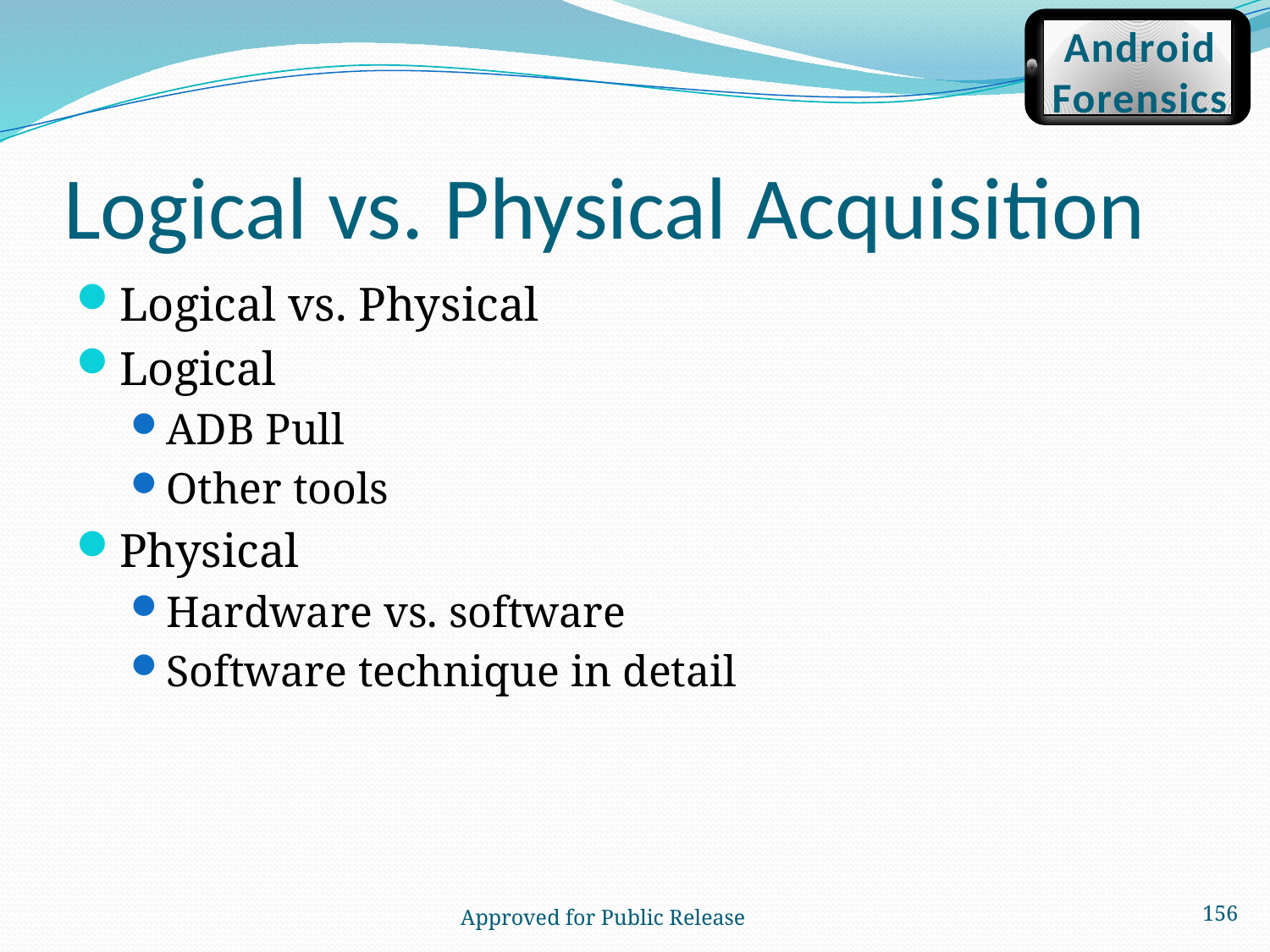

Android
Forensics

# Logical vs. Physical Acquisition
Logical vs. Physical
Logical
ADB Pull
Other tools
Physical
Hardware vs. software
Software technique in detail
156

 Approved for Public Release